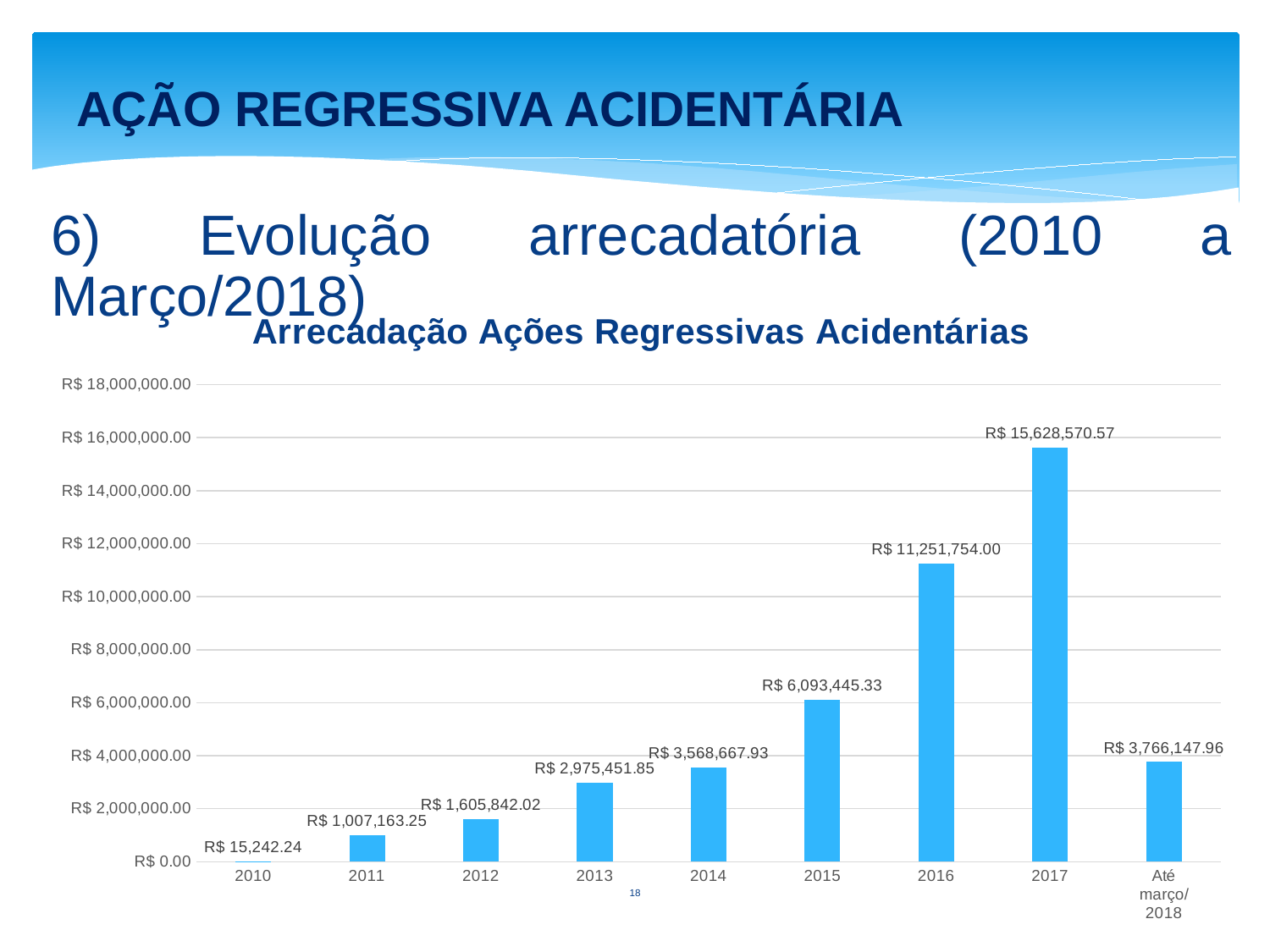

# AÇÃO REGRESSIVA ACIDENTÁRIA
6) Evolução arrecadatória (2010 a Março/2018)

### Chart: Arrecadação Ações Regressivas Acidentárias

| Category |  |
|---|---|
| 2010 | 15242.24 |
| 2011 | 1007163.25 |
| 2012 | 1605842.02 |
| 2013 | 2975451.85 |
| 2014 | 3568667.93 |
| 2015 | 6093445.33 |
| 2016 | 11251754.0 |
| 2017 | 15628570.57 |
| Até março/2018 | 3766147.96 |
18